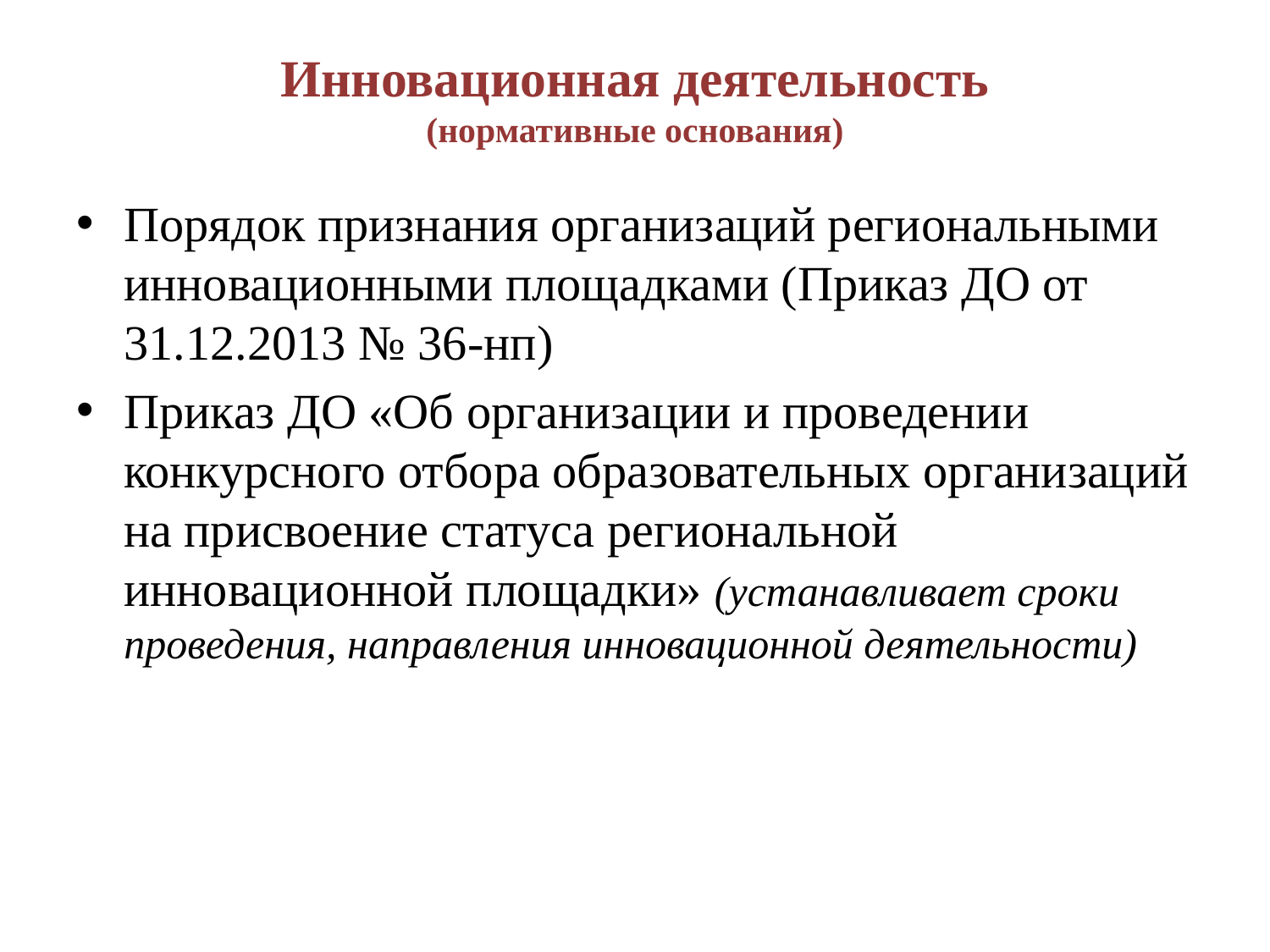

# Инновационная деятельность (нормативные основания)
Порядок признания организаций региональными инновационными площадками (Приказ ДО от 31.12.2013 № 36-нп)
Приказ ДО «Об организации и проведении конкурсного отбора образовательных организаций на присвоение статуса региональной инновационной площадки» (устанавливает сроки проведения, направления инновационной деятельности)